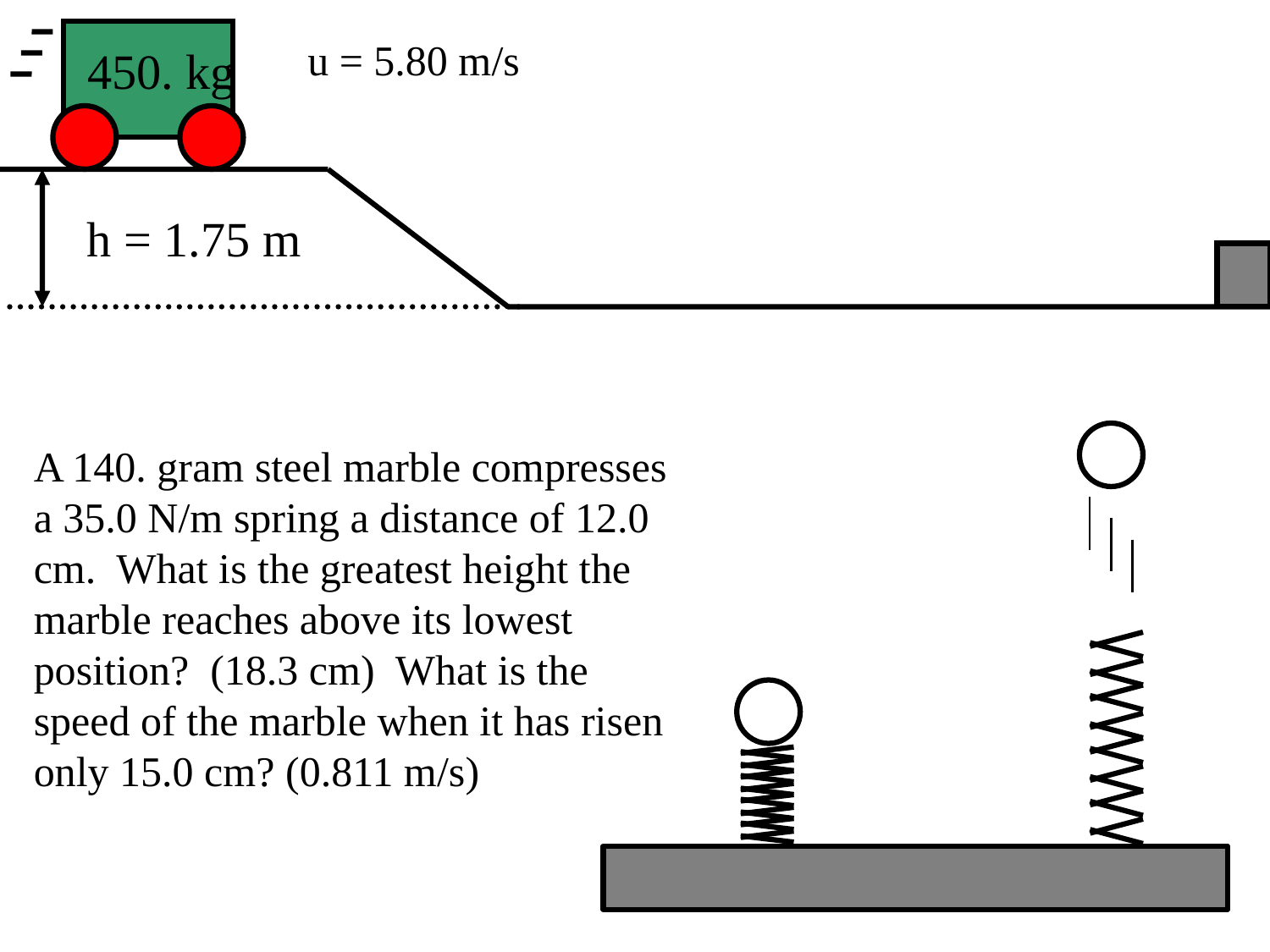

u = 5.80 m/s

450. kg

h = 1.75 m

A 140. gram steel marble compresses a 35.0 N/m spring a distance of 12.0 cm.  What is the greatest height the marble reaches above its lowest position?  (18.3 cm)  What is the speed of the marble when it has risen only 15.0 cm? (0.811 m/s)